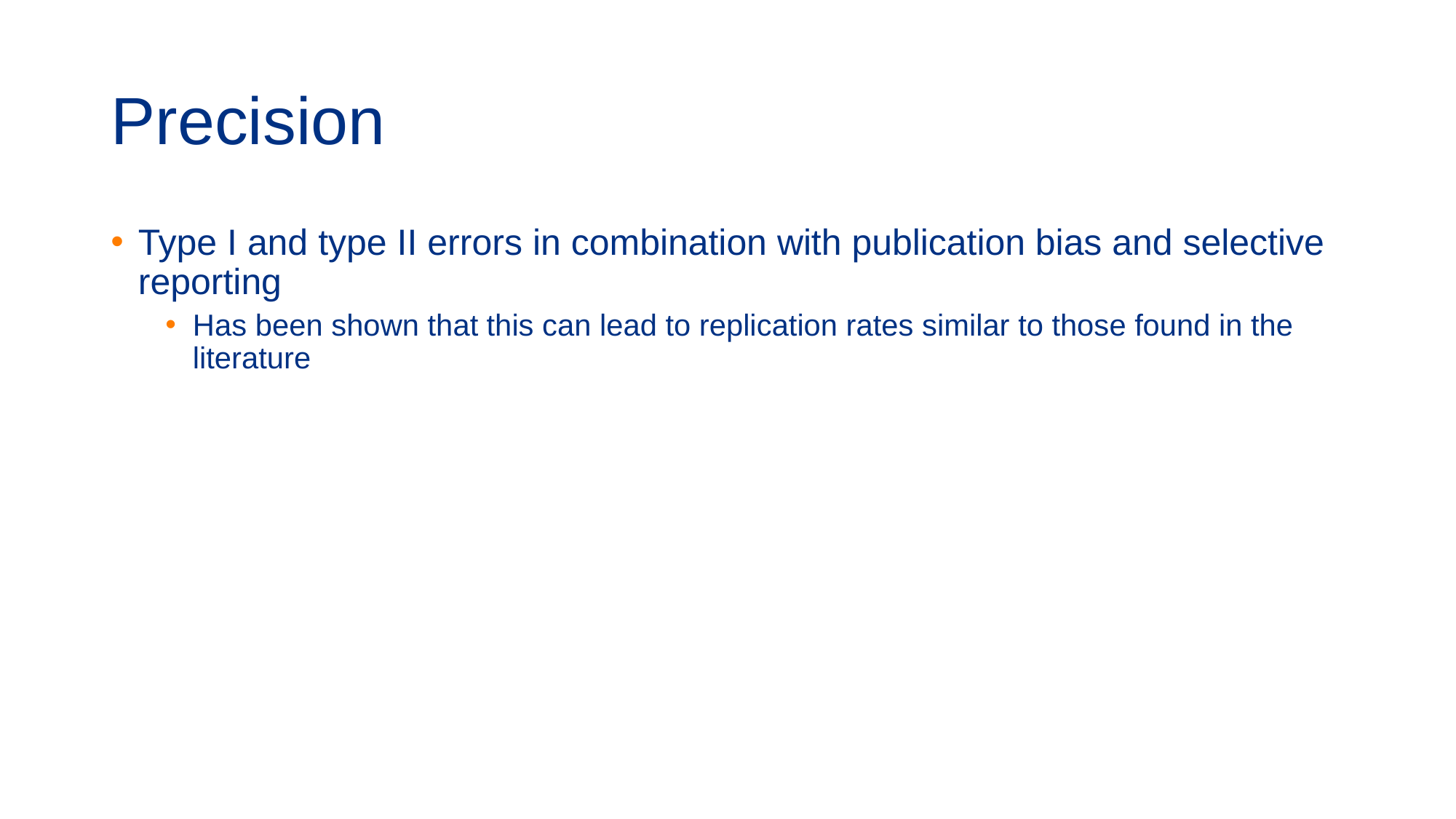

# Precision
Type I and type II errors in combination with publication bias and selective reporting
Has been shown that this can lead to replication rates similar to those found in the literature